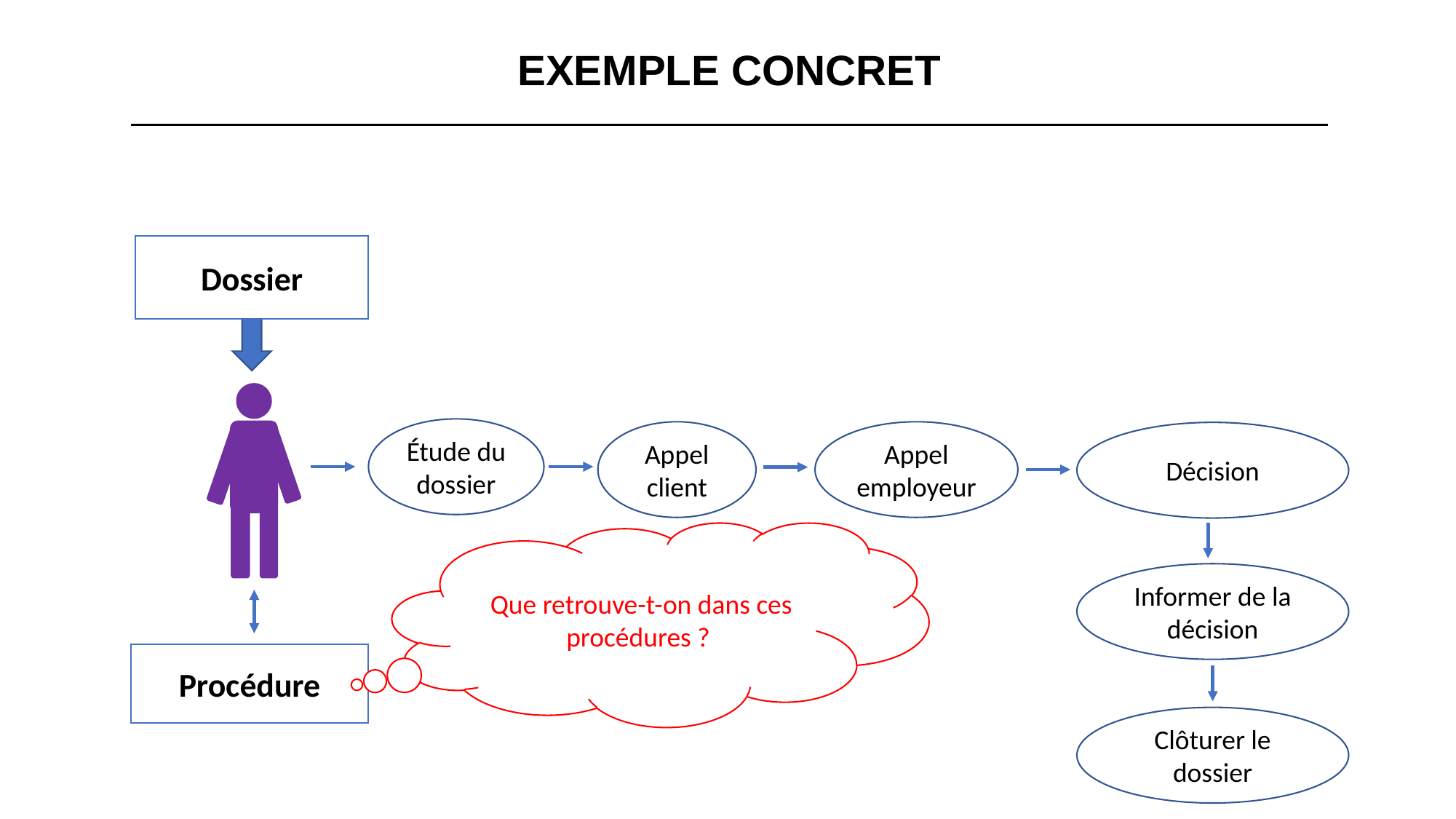

EXEMPLE CONCRET
Dossier

Étude du dossier
Appel client
Appel employeur
Décision
Que retrouve-t-on dans ces procédures ?
Informer de la décision
Procédure
Clôturer le dossier